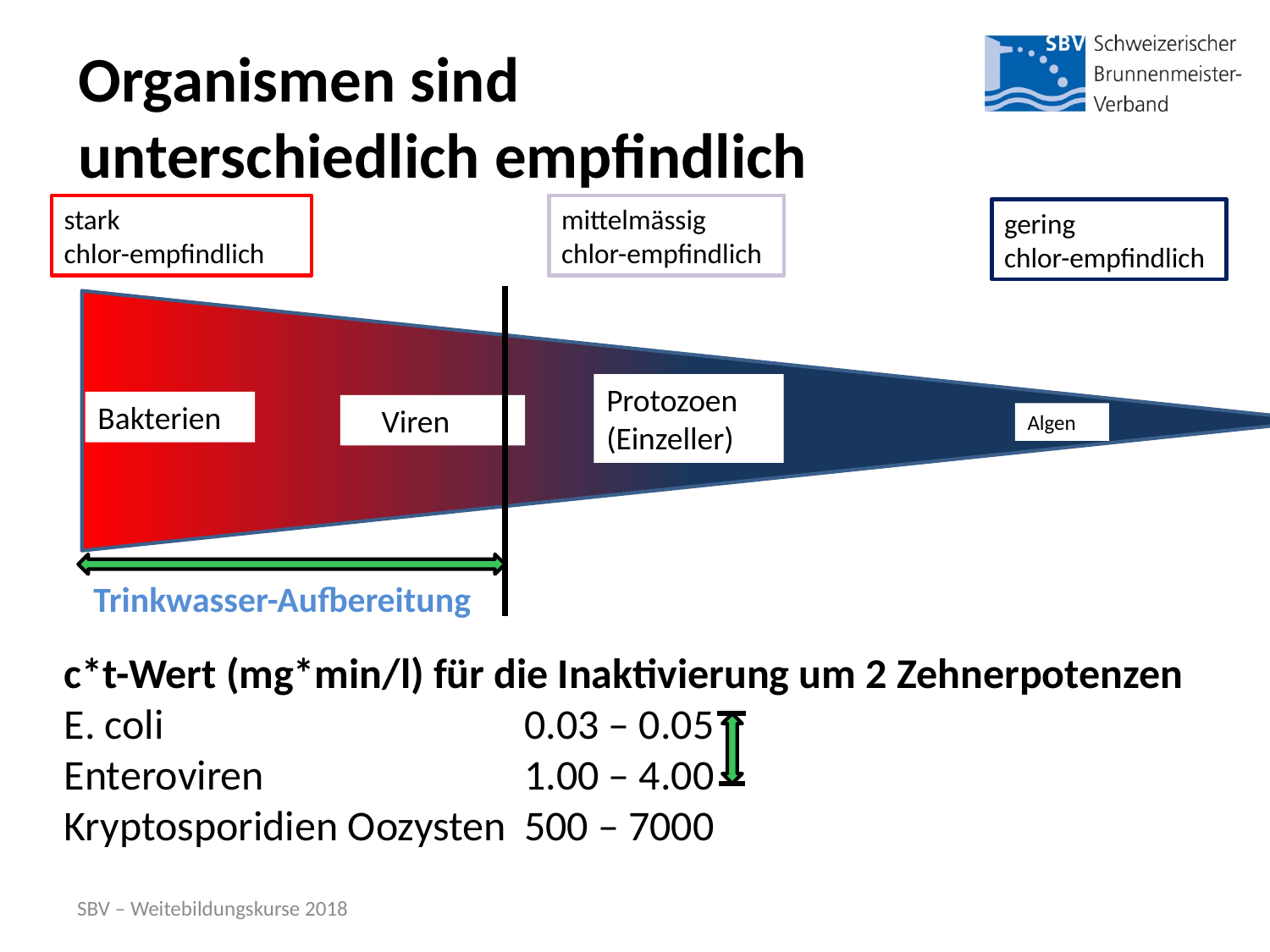

# Organismen sind unterschiedlich empfindlich
stark
chlor-empfindlich
mittelmässig
chlor-empfindlich
gering
chlor-empfindlich
Protozoen (Einzeller)
Bakterien
    Viren
Algen

Trinkwasser-Aufbereitung
c*t-Wert (mg*min/l) für die Inaktivierung um 2 Zehnerpotenzen
E. coli 	0.03 – 0.05
Enteroviren 	1.00 – 4.00
Kryptosporidien Oozysten 	500 – 7000

SBV – Weitebildungskurse 2018